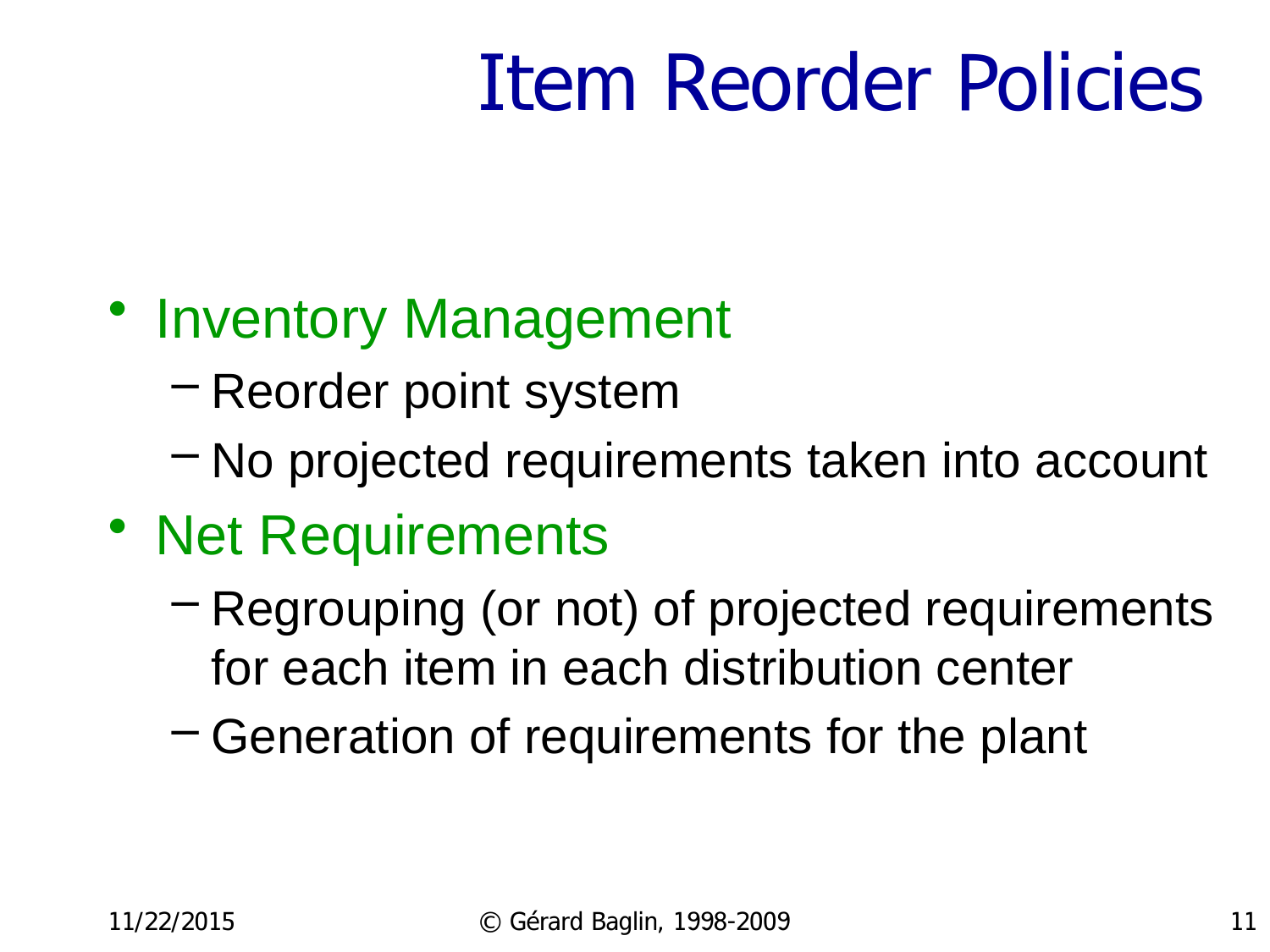

# Item Reorder Policies
Inventory Management
Reorder point system
No projected requirements taken into account
Net Requirements
Regrouping (or not) of projected requirements for each item in each distribution center
Generation of requirements for the plant
11/22/2015
© Gérard Baglin, 1998-2009
11